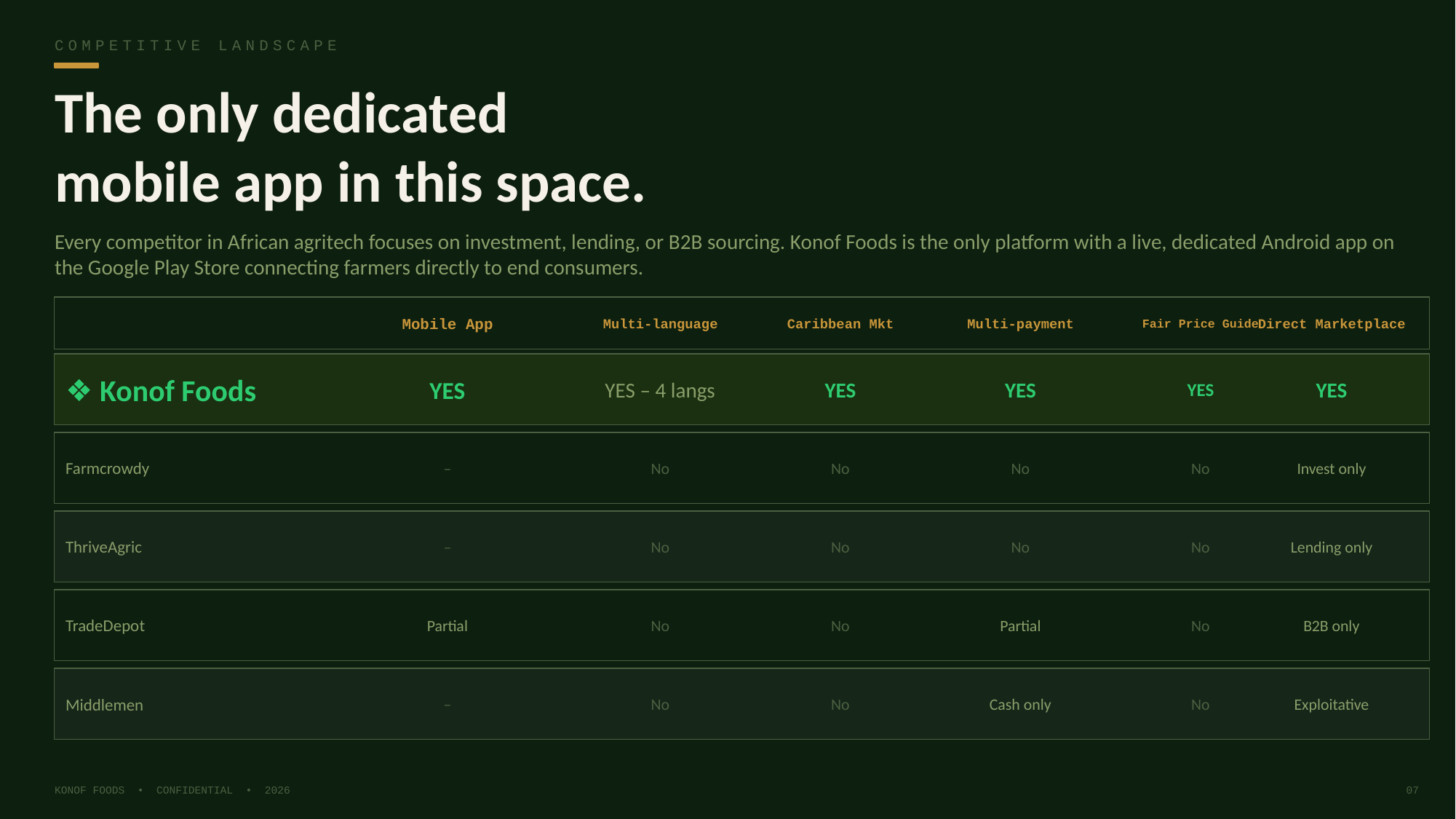

COMPETITIVE LANDSCAPE

The only dedicated
mobile app in this space.
Every competitor in African agritech focuses on investment, lending, or B2B sourcing. Konof Foods is the only platform with a live, dedicated Android app on the Google Play Store connecting farmers directly to end consumers.

Mobile App
Multi-language
Caribbean Mkt
Multi-payment
Fair Price Guide
Direct Marketplace

❖ Konof Foods
YES
YES – 4 langs
YES
YES
YES
YES

Farmcrowdy
–
No
No
No
No
Invest only

ThriveAgric
–
No
No
No
No
Lending only

TradeDepot
Partial
No
No
Partial
No
B2B only

Middlemen
–
No
No
Cash only
No
Exploitative
KONOF FOODS  •  CONFIDENTIAL  •  2026
07